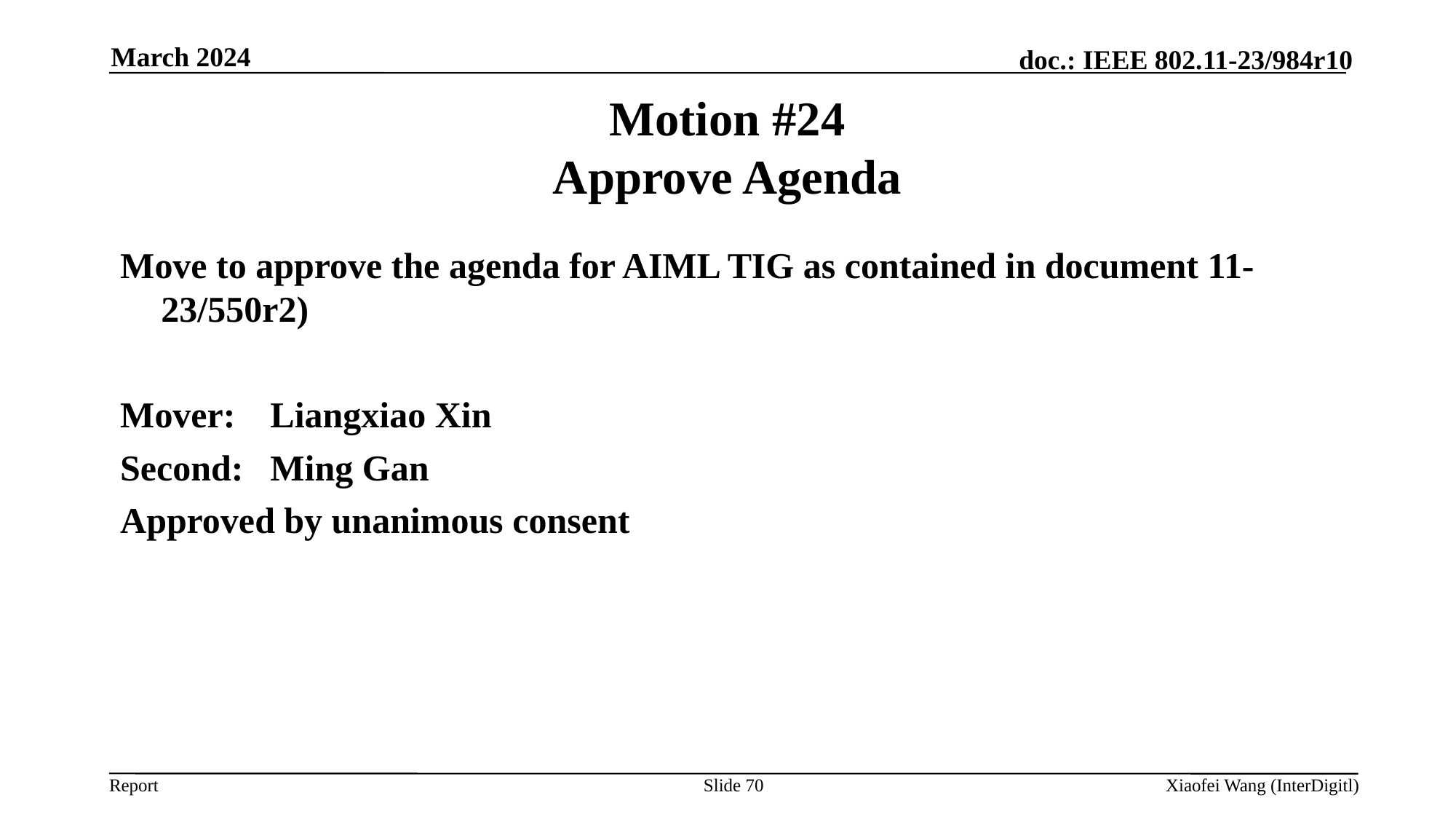

March 2024
# Motion #24 Approve Agenda
Move to approve the agenda for AIML TIG as contained in document 11-23/550r2)

Mover:	Liangxiao Xin
Second:	Ming Gan
Approved by unanimous consent
Slide 70
Xiaofei Wang (InterDigitl)